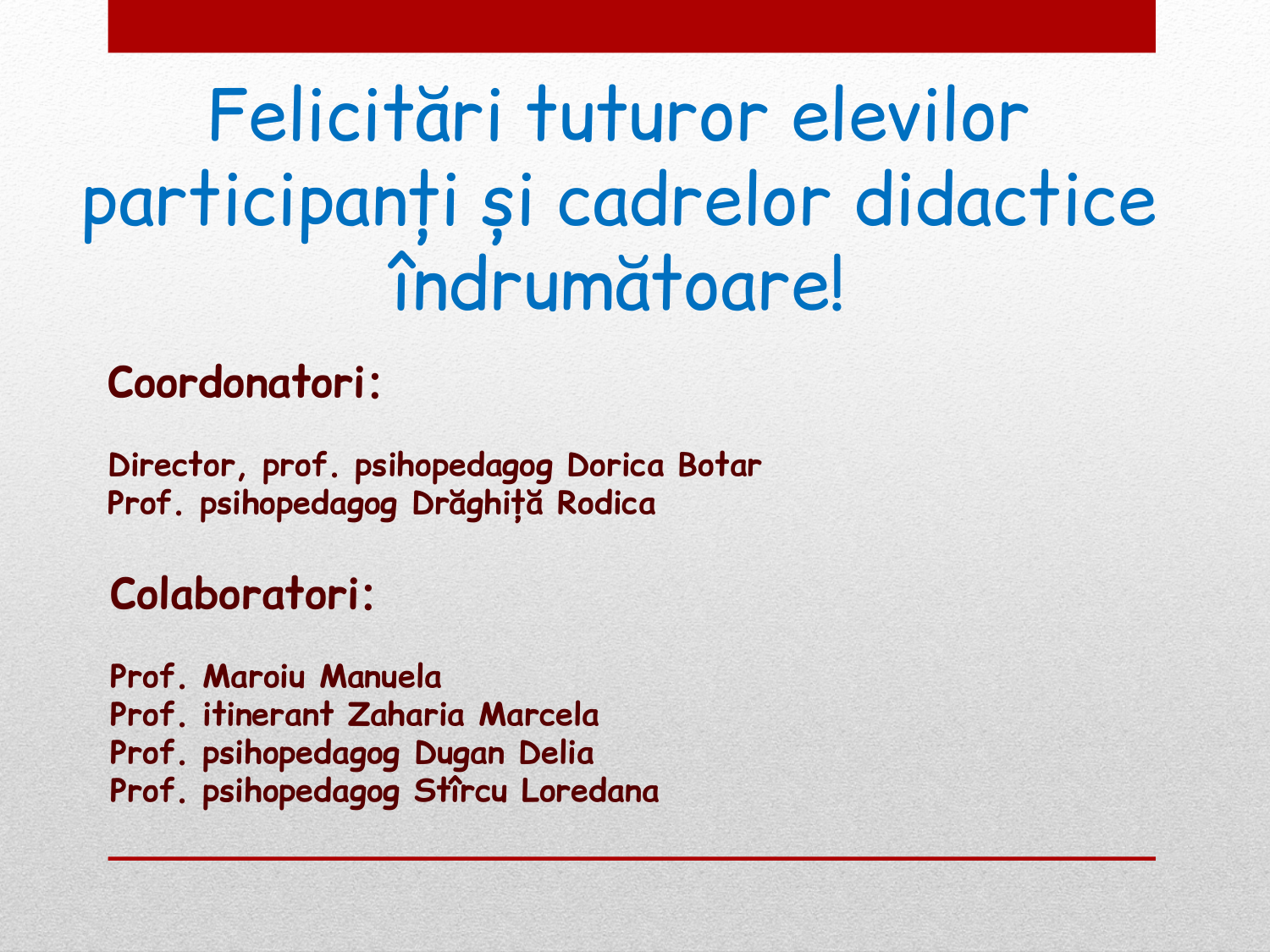

Felicitări tuturor elevilor participanți și cadrelor didactice îndrumătoare!
Coordonatori:

Director, prof. psihopedagog Dorica Botar
Prof. psihopedagog Drăghiță Rodica
Colaboratori:

Prof. Maroiu Manuela
Prof. itinerant Zaharia Marcela
Prof. psihopedagog Dugan Delia
Prof. psihopedagog Stîrcu Loredana